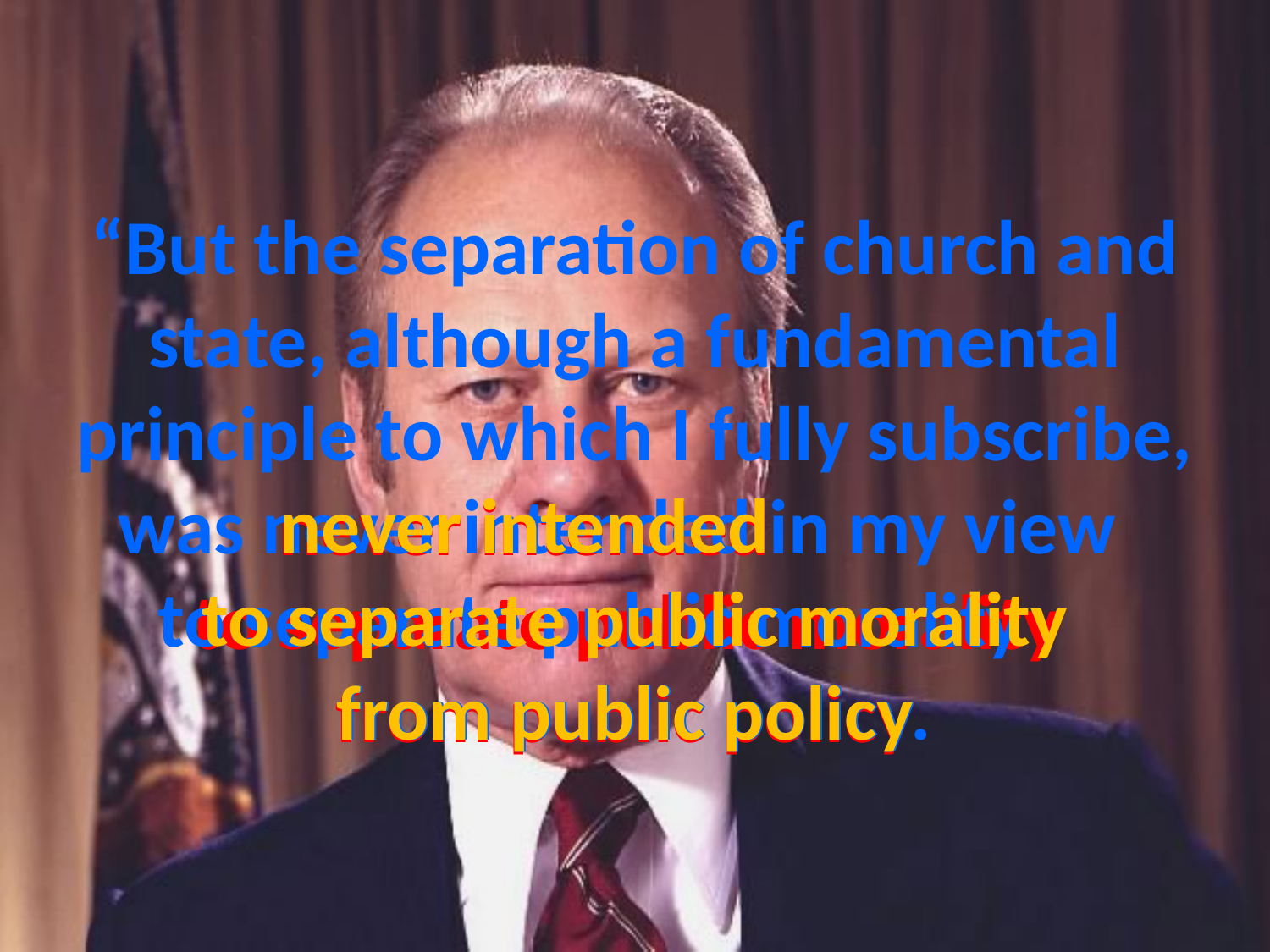

# “But the separation of church and state, although a fundamental principle to which I fully subscribe, was never intended in my view   to separate public morality      from public policy.
never intended
never intended
to separate public morality
to separate public morality
from public policy
from public policy